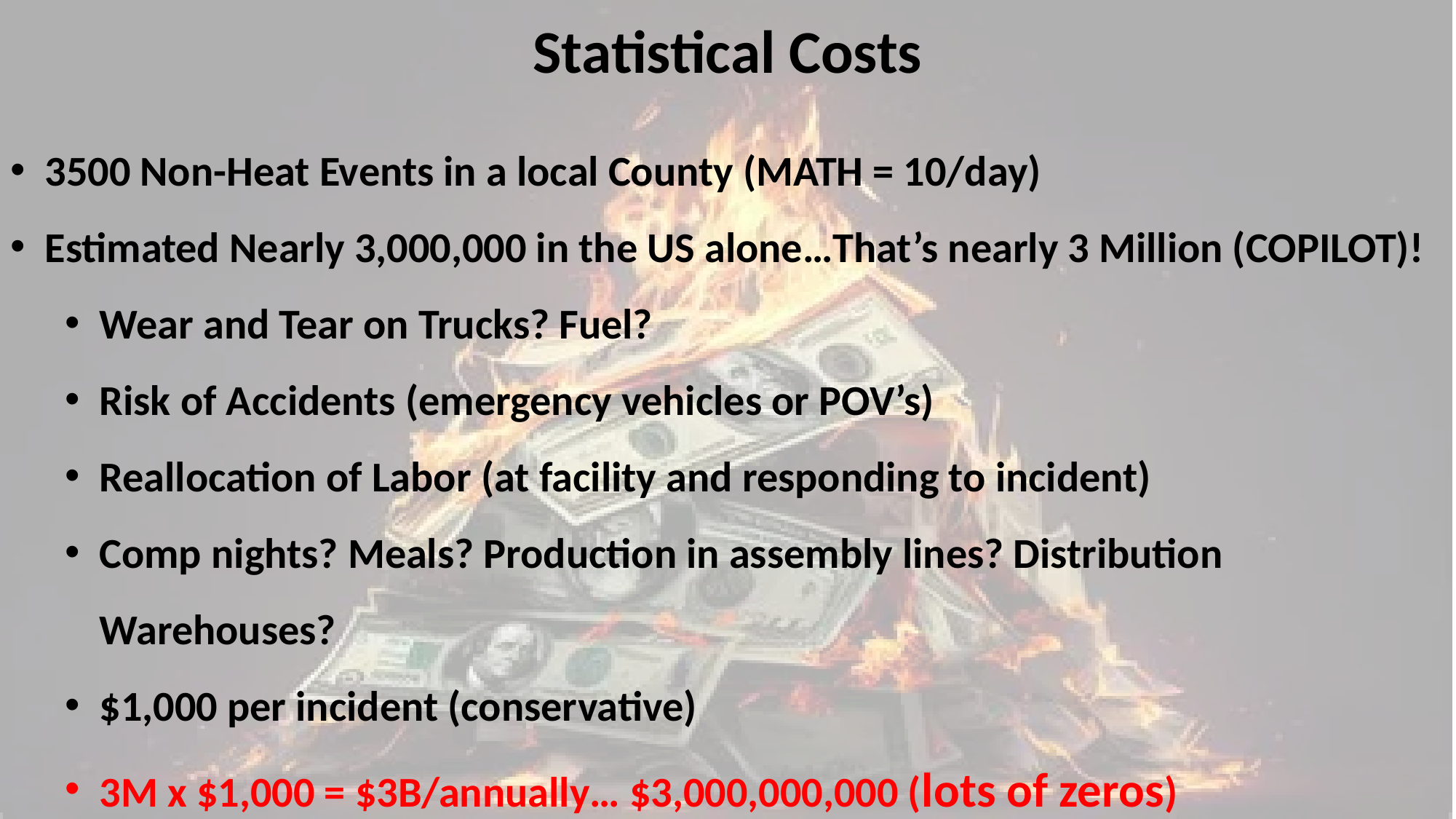

Statistical Costs

3500 Non-Heat Events in a local County (MATH = 10/day)
Estimated Nearly 3,000,000 in the US alone…That’s nearly 3 Million (COPILOT)!
Wear and Tear on Trucks? Fuel?
Risk of Accidents (emergency vehicles or POV’s)
Reallocation of Labor (at facility and responding to incident)
Comp nights? Meals? Production in assembly lines? Distribution Warehouses?
$1,000 per incident (conservative)
3M x $1,000 = $3B/annually… $3,000,000,000 (lots of zeros)